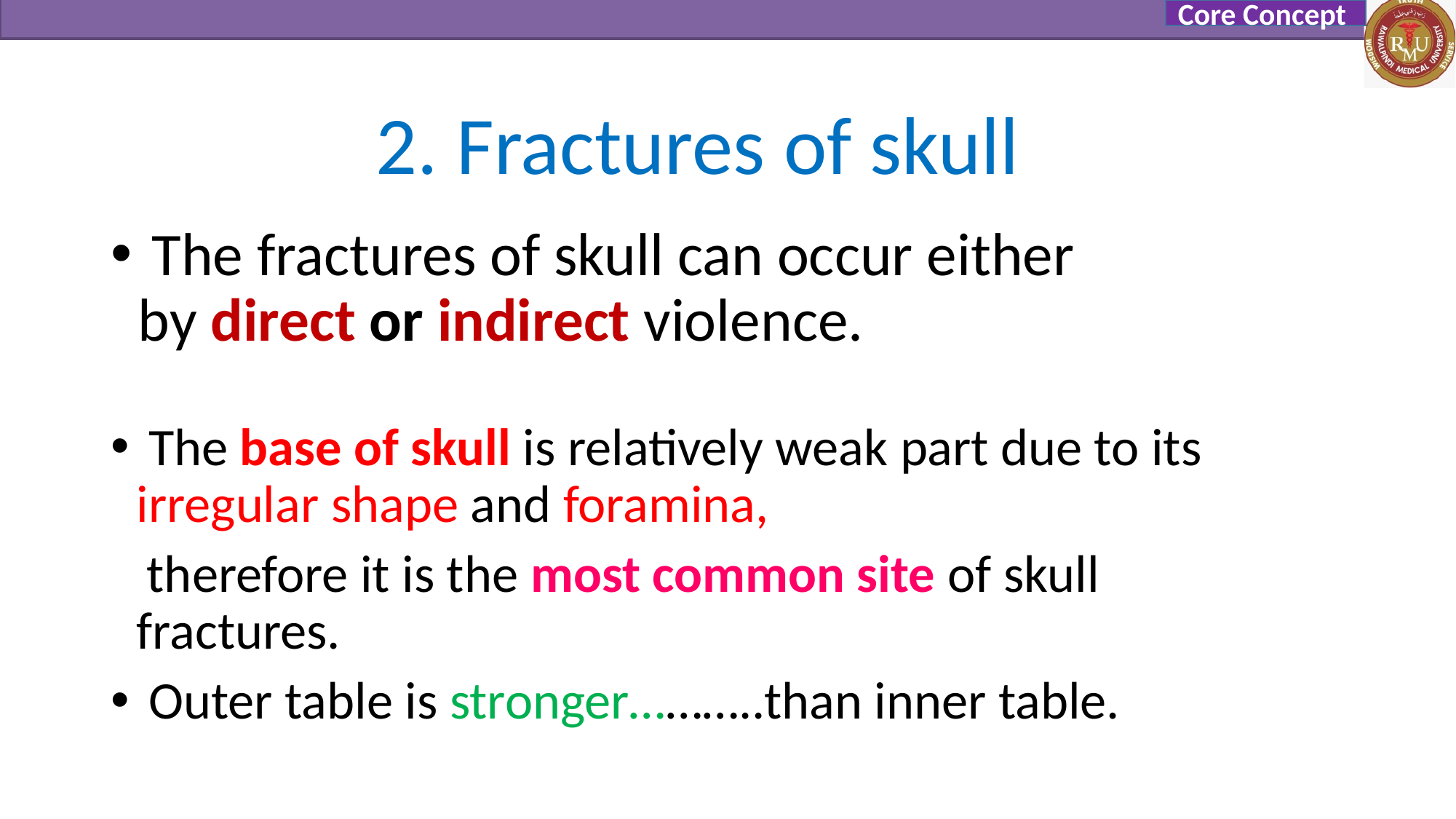

Core Concept
2. Fractures of skull
 The fractures of skull can occur either by direct or indirect violence.
 The base of skull is relatively weak part due to its      irregular shape and foramina,
   therefore it is the most common site of skull      fractures.
 Outer table is stronger………..than inner table.